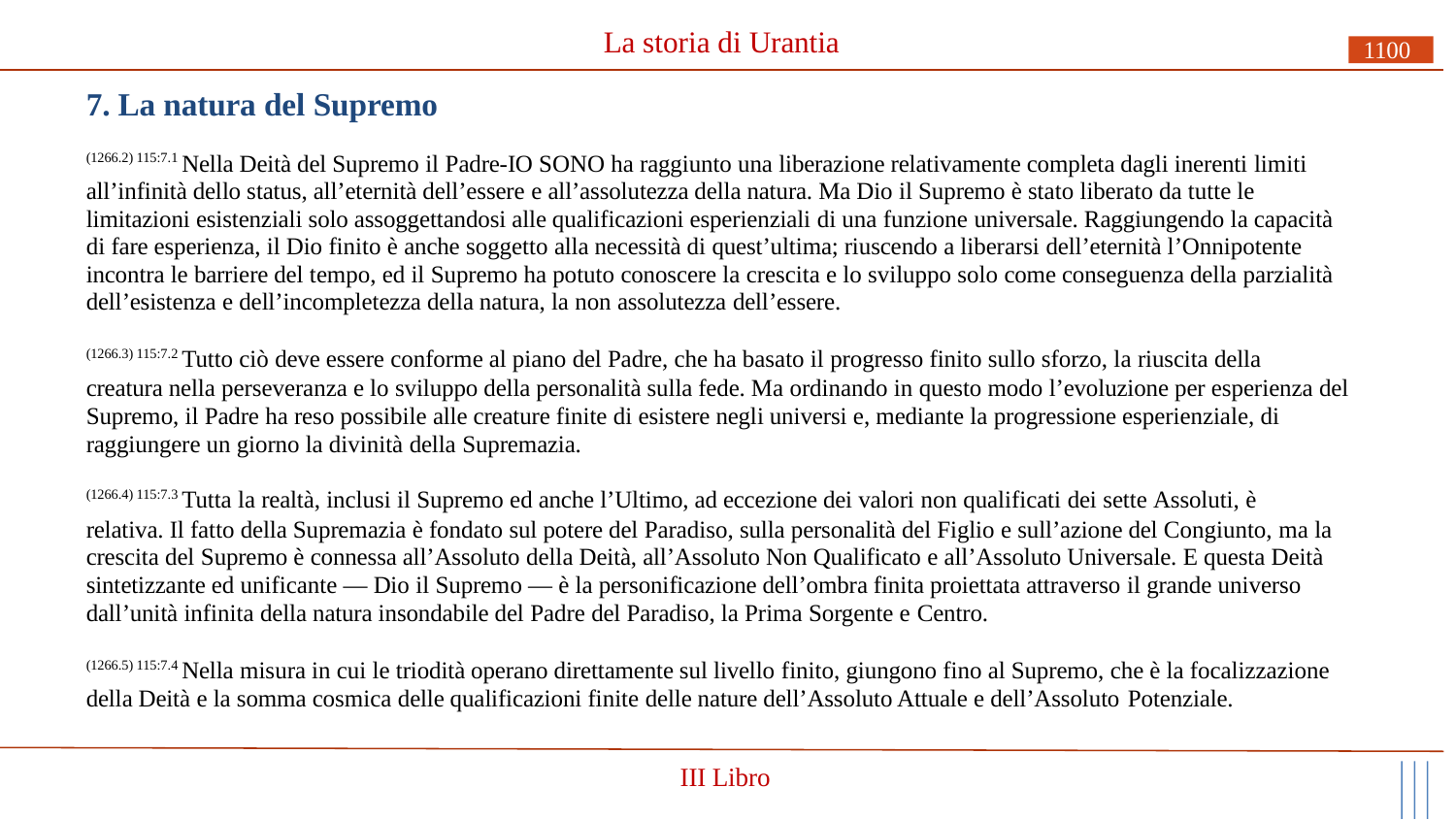

# La storia di Urantia
1100

7. La natura del Supremo
(1266.2) 115:7.1 Nella Deità del Supremo il Padre-IO SONO ha raggiunto una liberazione relativamente completa dagli inerenti limiti  all’infinità dello status, all’eternità dell’essere e all’assolutezza della natura. Ma Dio il Supremo è stato liberato da tutte le  limitazioni esistenziali solo assoggettandosi alle qualificazioni esperienziali di una funzione universale. Raggiungendo la capacità  di fare esperienza, il Dio finito è anche soggetto alla necessità di quest’ultima; riuscendo a liberarsi dell’eternità l’Onnipotente  incontra le barriere del tempo, ed il Supremo ha potuto conoscere la crescita e lo sviluppo solo come conseguenza della parzialità  dell’esistenza e dell’incompletezza della natura, la non assolutezza dell’essere.

(1266.3) 115:7.2 Tutto ciò deve essere conforme al piano del Padre, che ha basato il progresso finito sullo sforzo, la riuscita della
creatura nella perseveranza e lo sviluppo della personalità sulla fede. Ma ordinando in questo modo l’evoluzione per esperienza del  Supremo, il Padre ha reso possibile alle creature finite di esistere negli universi e, mediante la progressione esperienziale, di  raggiungere un giorno la divinità della Supremazia.

(1266.4) 115:7.3 Tutta la realtà, inclusi il Supremo ed anche l’Ultimo, ad eccezione dei valori non qualificati dei sette Assoluti, è
relativa. Il fatto della Supremazia è fondato sul potere del Paradiso, sulla personalità del Figlio e sull’azione del Congiunto, ma la  crescita del Supremo è connessa all’Assoluto della Deità, all’Assoluto Non Qualificato e all’Assoluto Universale. E questa Deità  sintetizzante ed unificante — Dio il Supremo — è la personificazione dell’ombra finita proiettata attraverso il grande universo  dall’unità infinita della natura insondabile del Padre del Paradiso, la Prima Sorgente e Centro.

(1266.5) 115:7.4 Nella misura in cui le triodità operano direttamente sul livello finito, giungono fino al Supremo, che è la focalizzazione  della Deità e la somma cosmica delle qualificazioni finite delle nature dell’Assoluto Attuale e dell’Assoluto Potenziale.

III Libro